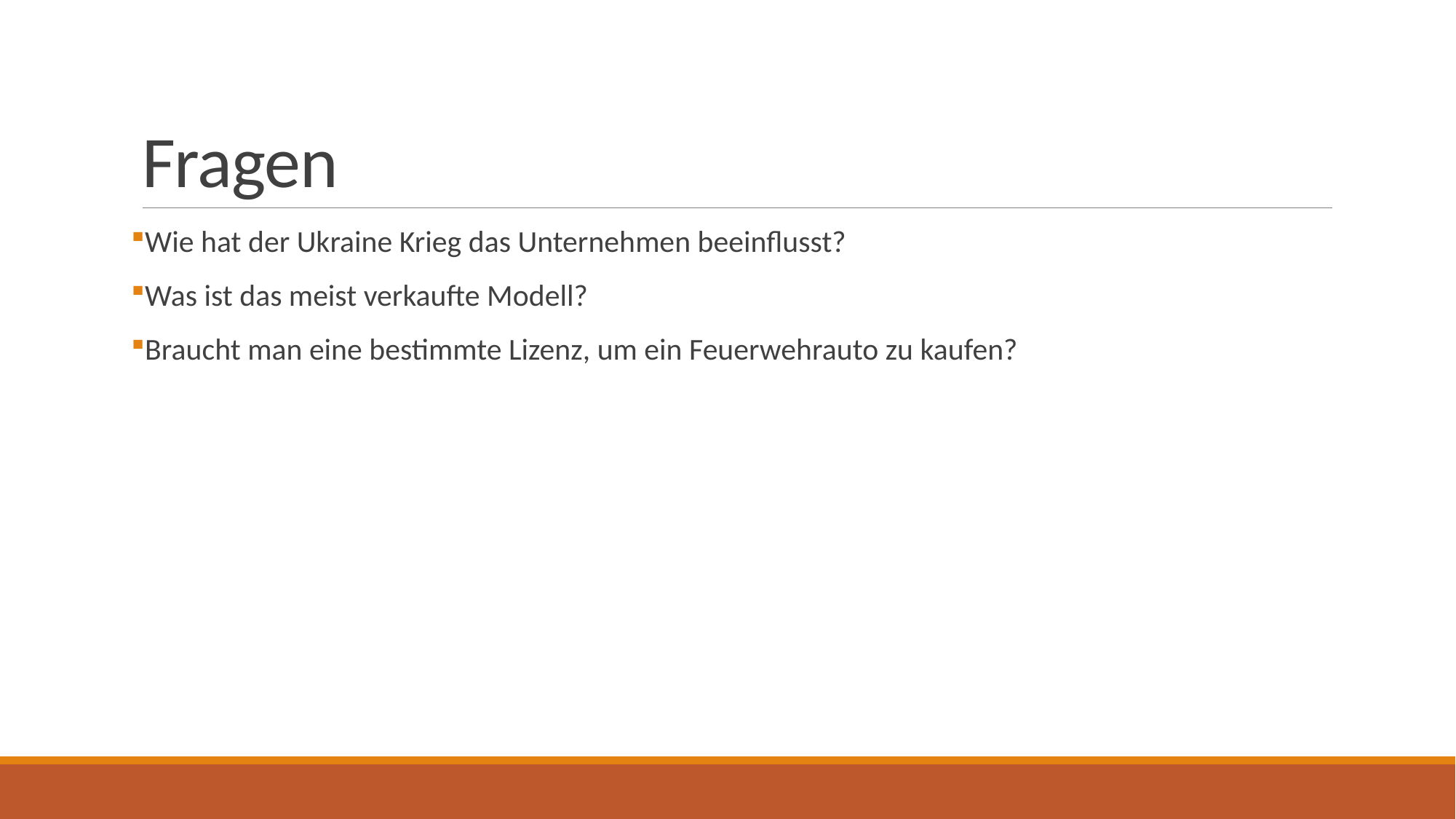

# Fragen
Wie hat der Ukraine Krieg das Unternehmen beeinflusst?
Was ist das meist verkaufte Modell?
Braucht man eine bestimmte Lizenz, um ein Feuerwehrauto zu kaufen?